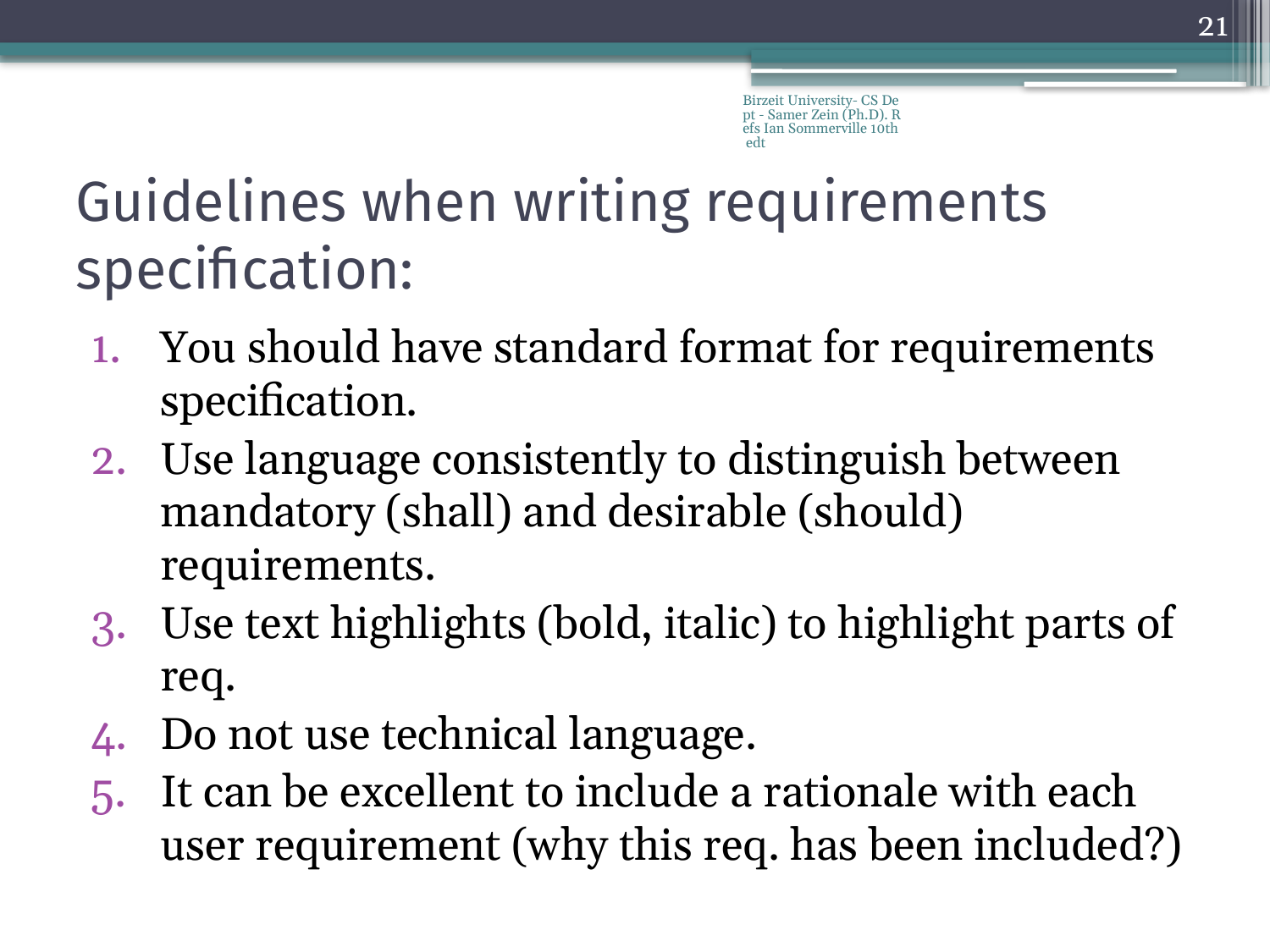

21
Birzeit University- CS Dept - Samer Zein (Ph.D). Refs Ian Sommerville 10th edt
# Guidelines when writing requirements specification:
You should have standard format for requirements specification.
Use language consistently to distinguish between mandatory (shall) and desirable (should) requirements.
Use text highlights (bold, italic) to highlight parts of req.
Do not use technical language.
It can be excellent to include a rationale with each user requirement (why this req. has been included?)